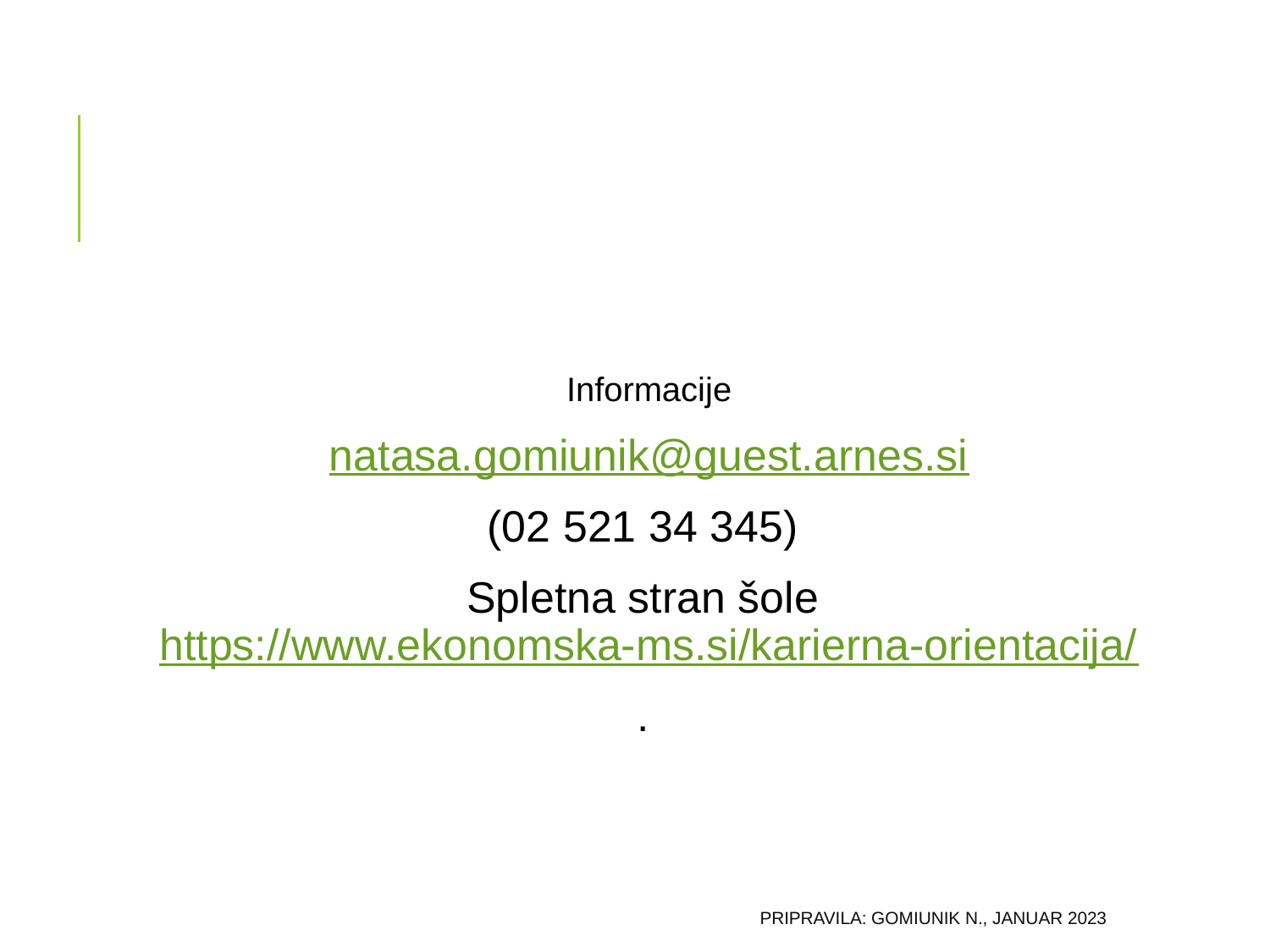

Informacije
natasa.gomiunik@guest.arnes.si
(02 521 34 345)
Spletna stran šole https://www.ekonomska-ms.si/karierna-orientacija/
.

Pripravila: Gomiunik N., januar 2023